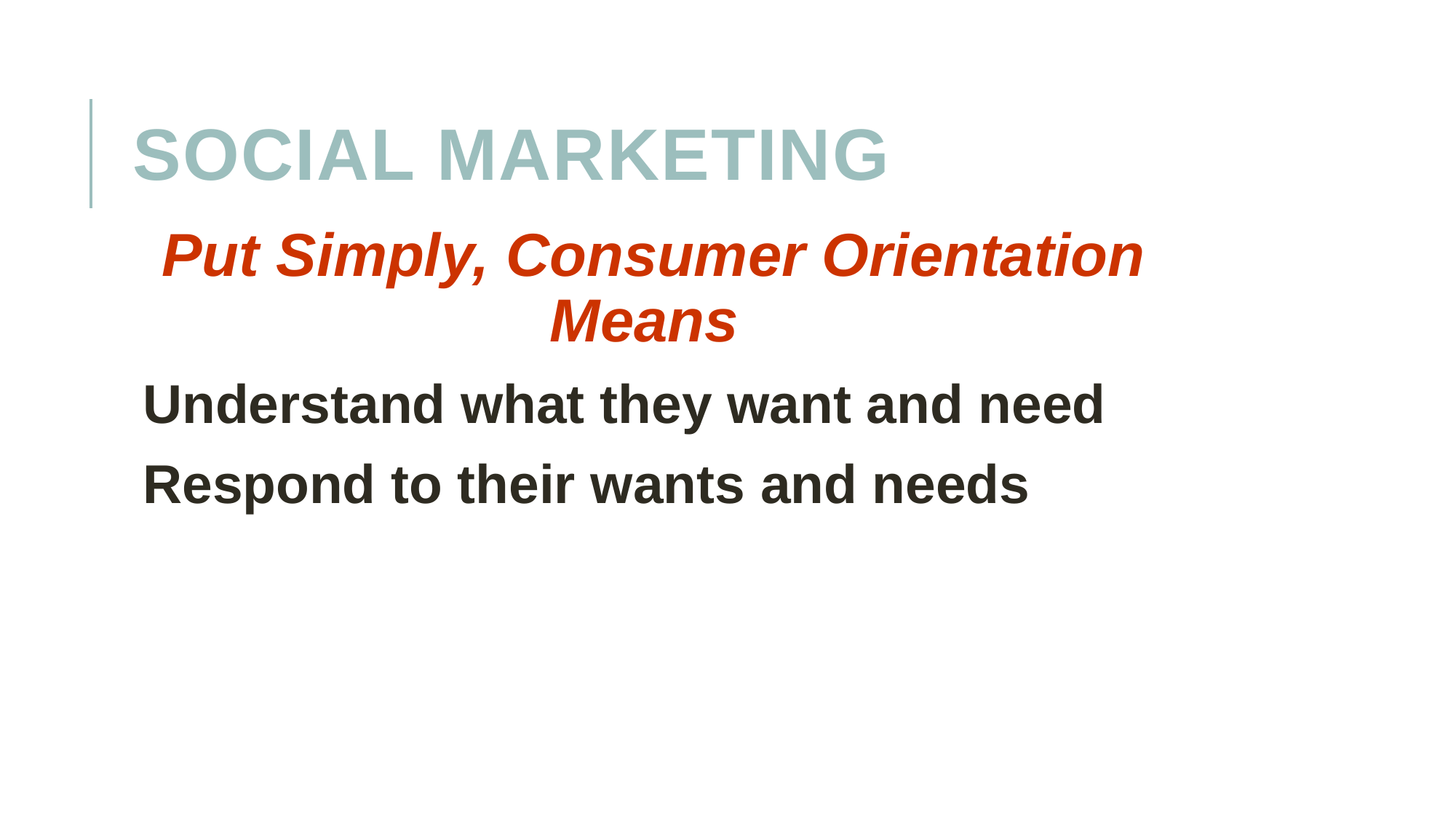

# Social Marketing
  Put Simply, Consumer Orientation Means
Understand what they want and need
Respond to their wants and needs